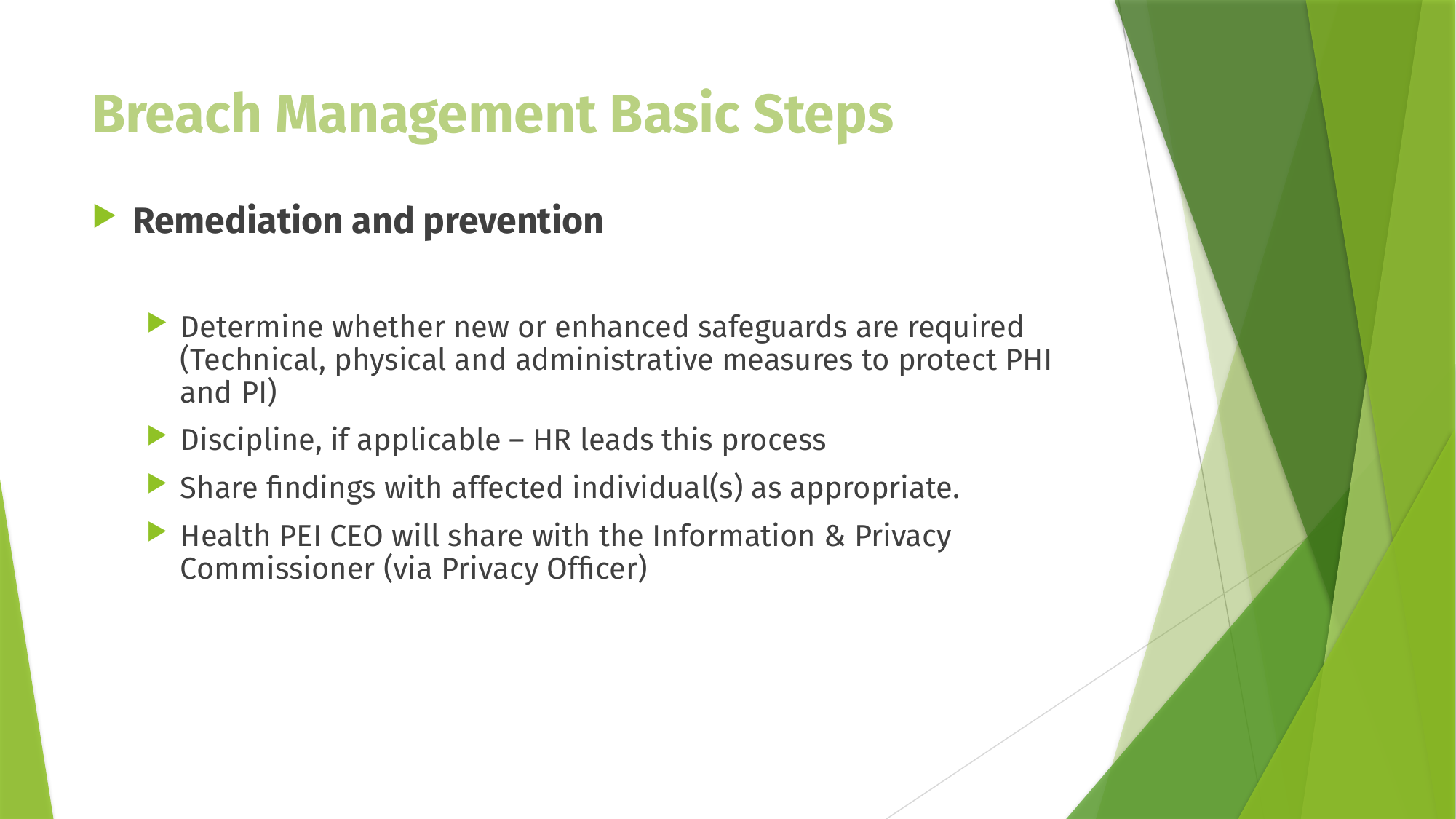

# Breach Management Basic Steps
Remediation and prevention

Determine whether new or enhanced safeguards are required (Technical, physical and administrative measures to protect PHI and PI)
Discipline, if applicable – HR leads this process
Share findings with affected individual(s) as appropriate.
Health PEI CEO will share with the Information & Privacy Commissioner (via Privacy Officer)